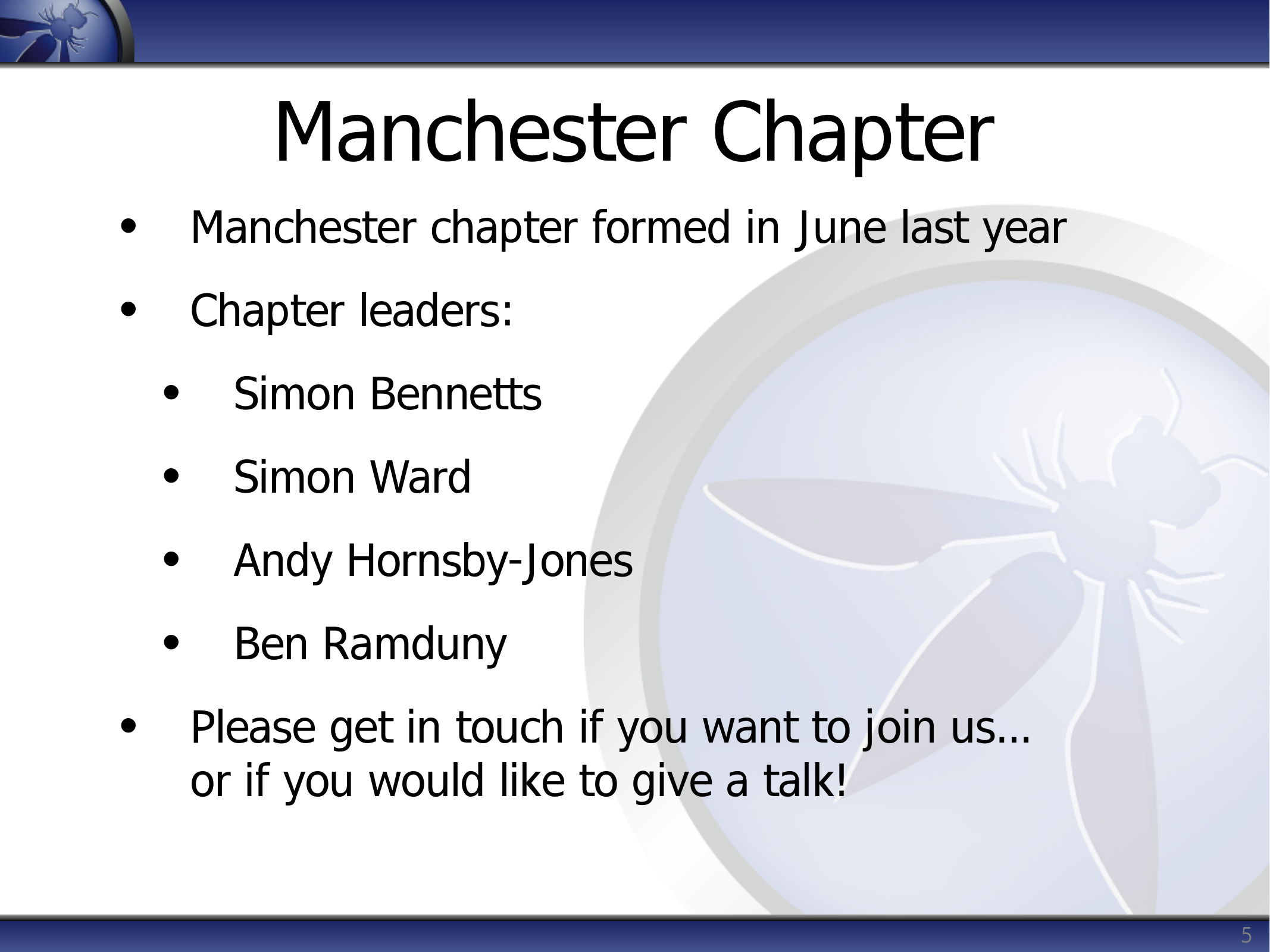

# Manchester Chapter
Manchester chapter formed in June last year
Chapter leaders:
Simon Bennetts
Simon Ward
Andy Hornsby-Jones
Ben Ramduny
Please get in touch if you want to join us…
or if you would like to give a talk!
5